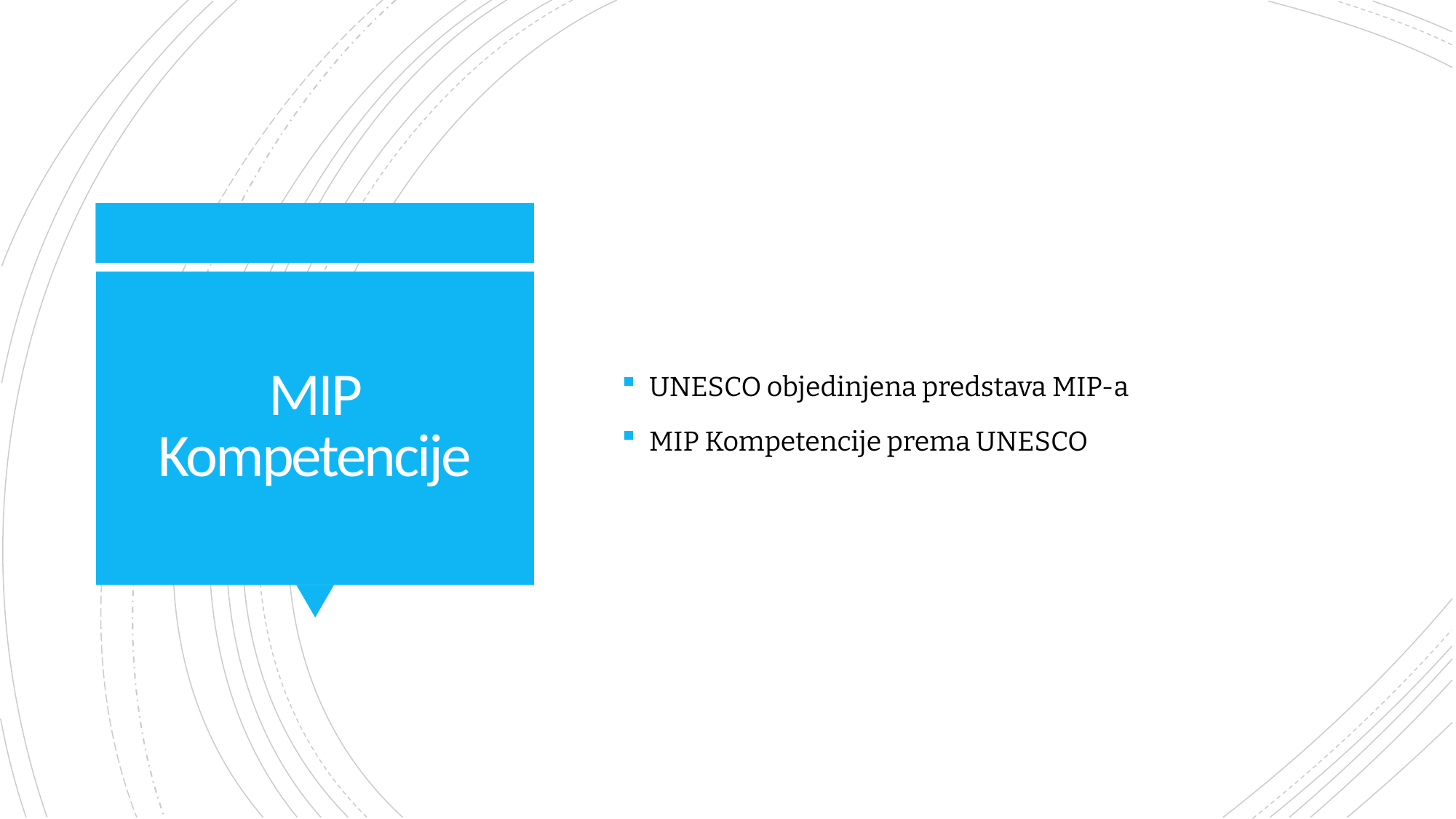

UNESCO objedinjena predstava MIP-a
MIP Kompetencije prema UNESCO
# MIP Kompetencije